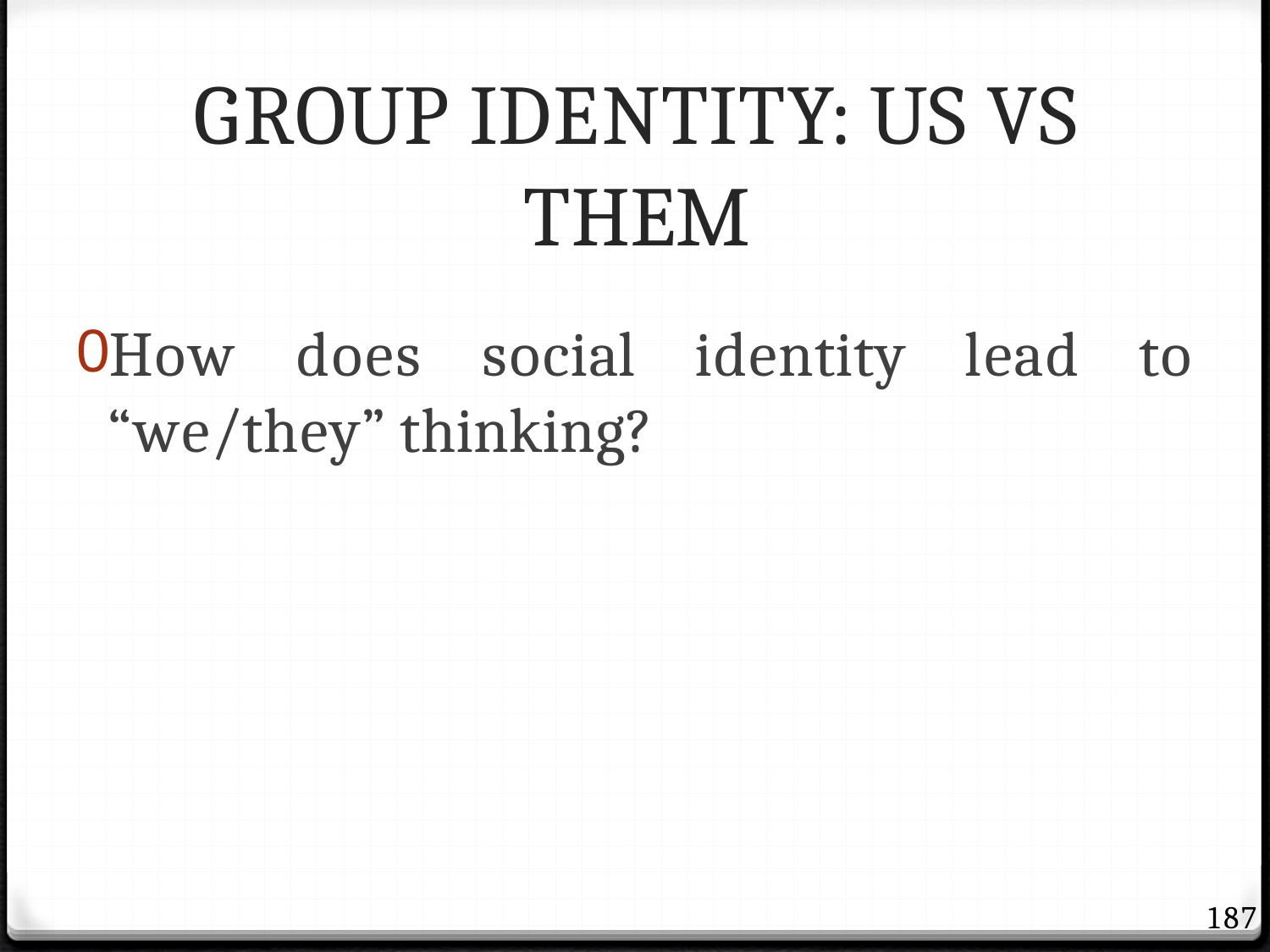

# GROUP IDENTITY: US VS THEM
How does social identity lead to “we/they” thinking?
187